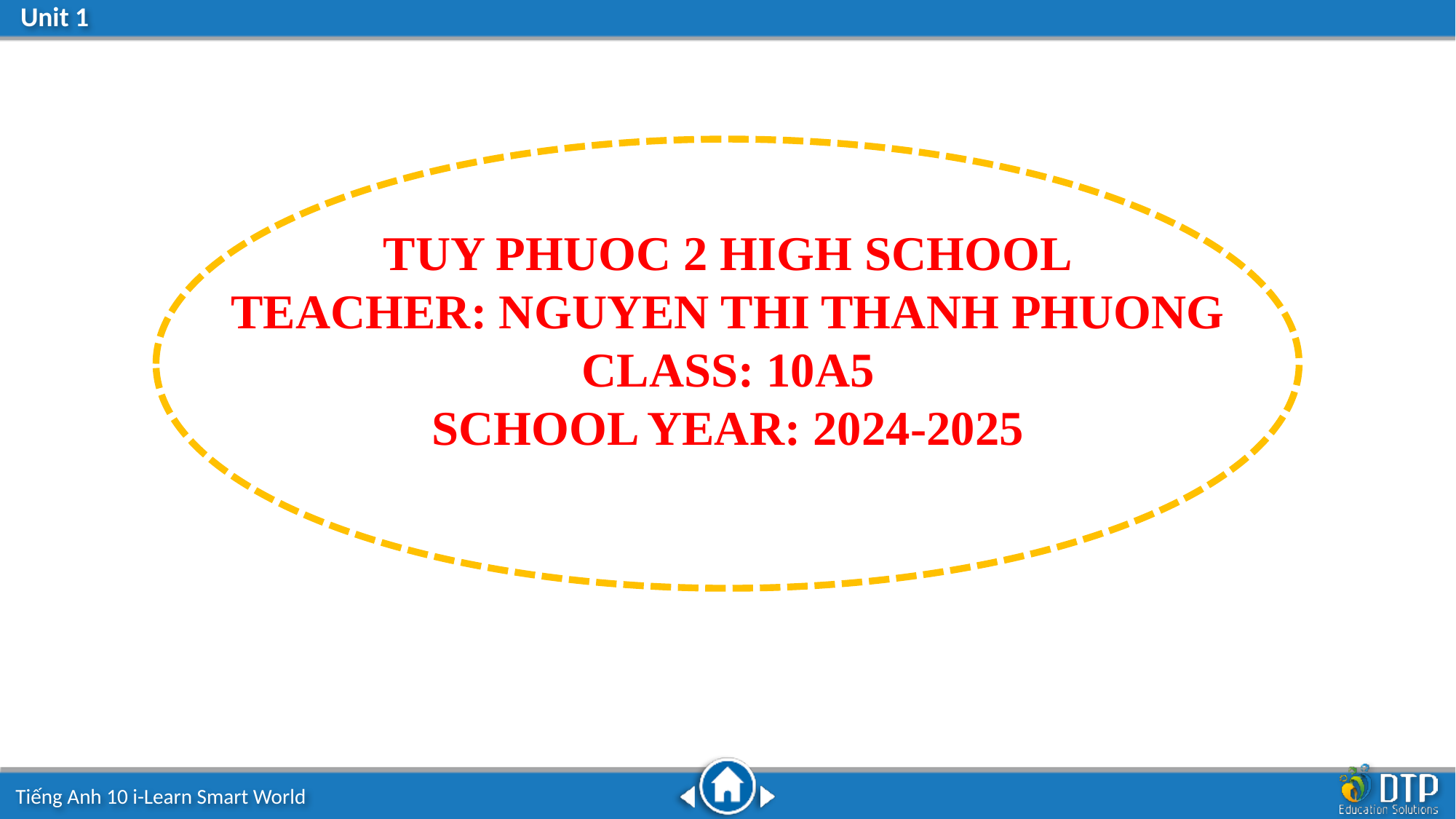

TUY PHUOC 2 HIGH SCHOOL
TEACHER: NGUYEN THI THANH PHUONG
CLASS: 10A5
SCHOOL YEAR: 2024-2025